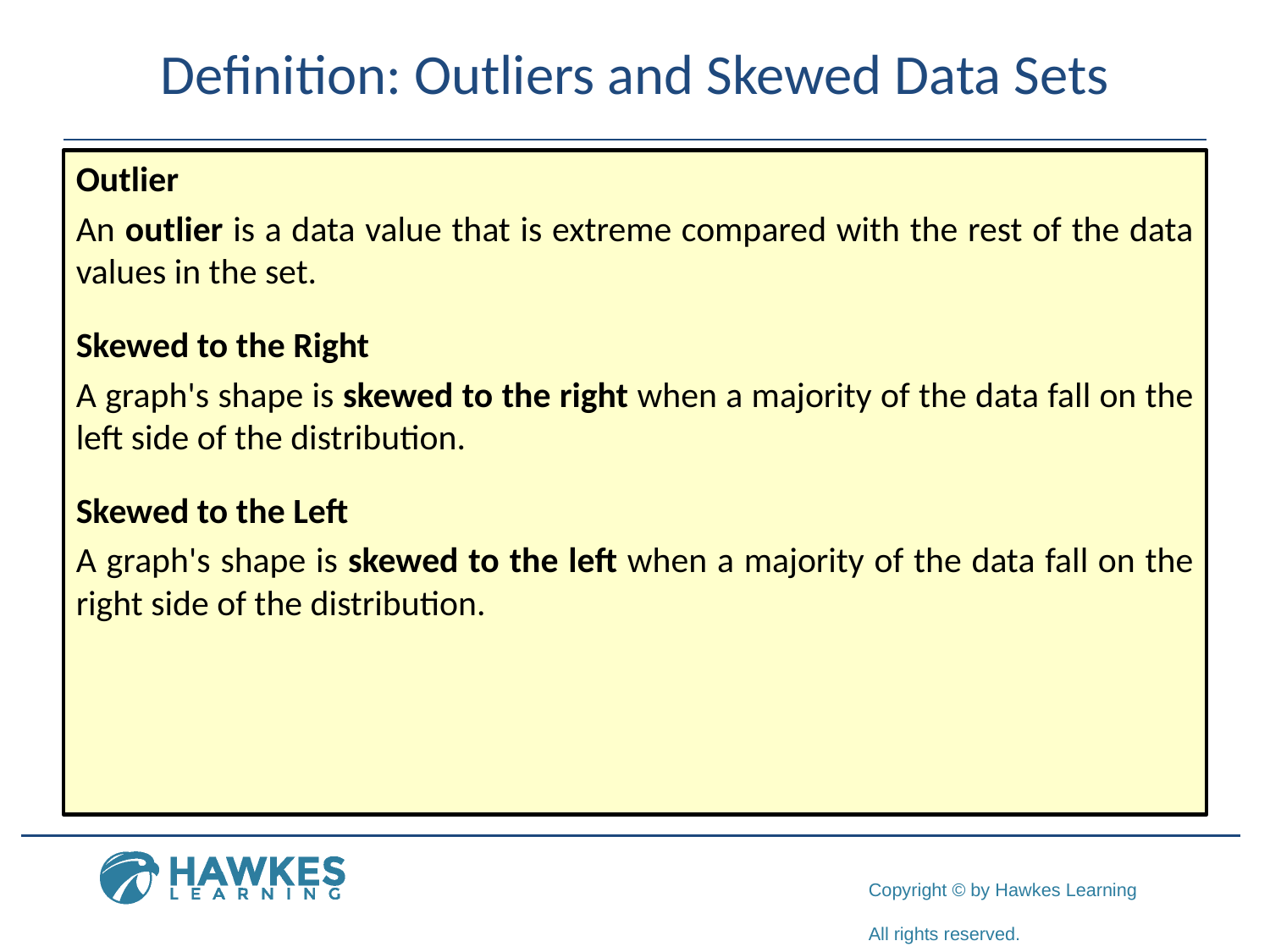

# Definition: Outliers and Skewed Data Sets
Outlier
An outlier is a data value that is extreme compared with the rest of the data values in the set.

Skewed to the Right
A graph's shape is skewed to the right when a majority of the data fall on the left side of the distribution.

Skewed to the Left
A graph's shape is skewed to the left when a majority of the data fall on the right side of the distribution.